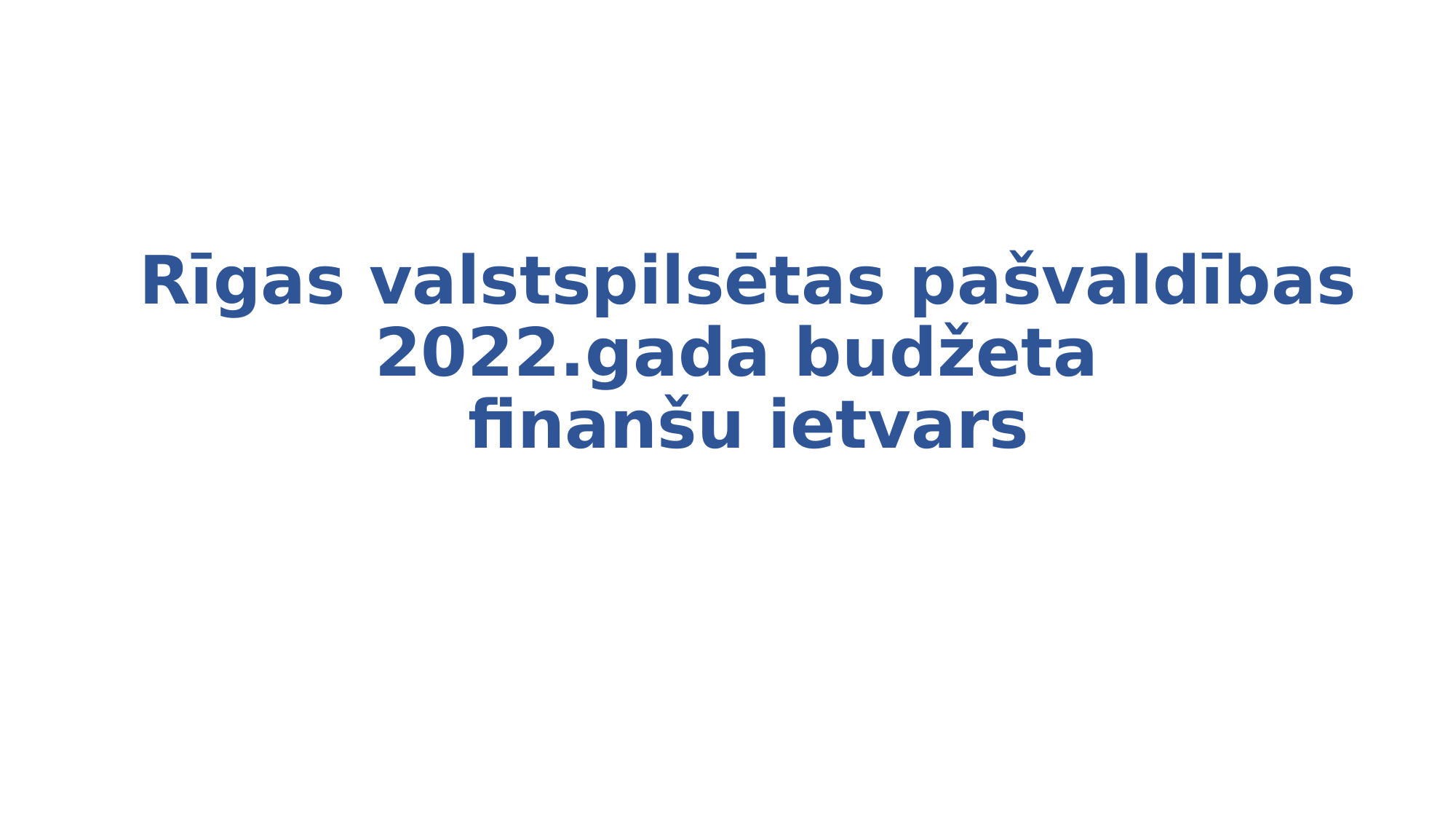

# Rīgas valstspilsētas pašvaldības 2022.gada budžeta finanšu ietvars